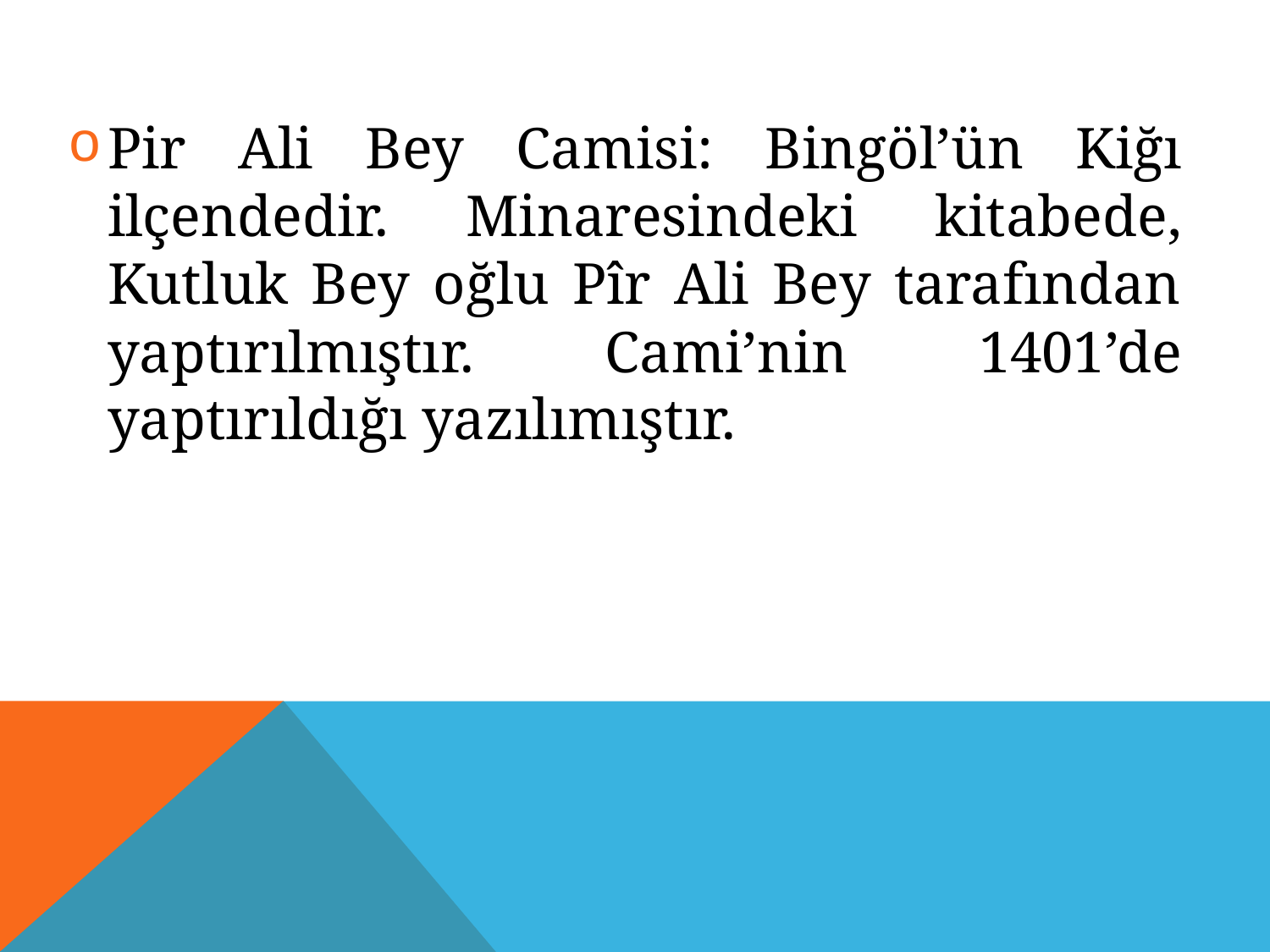

Pir Ali Bey Camisi: Bingöl’ün Kiğı ilçendedir. Minaresindeki kitabede, Kutluk Bey oğlu Pîr Ali Bey tarafından yaptırılmıştır. Cami’nin 1401’de yaptırıldığı yazılımıştır.